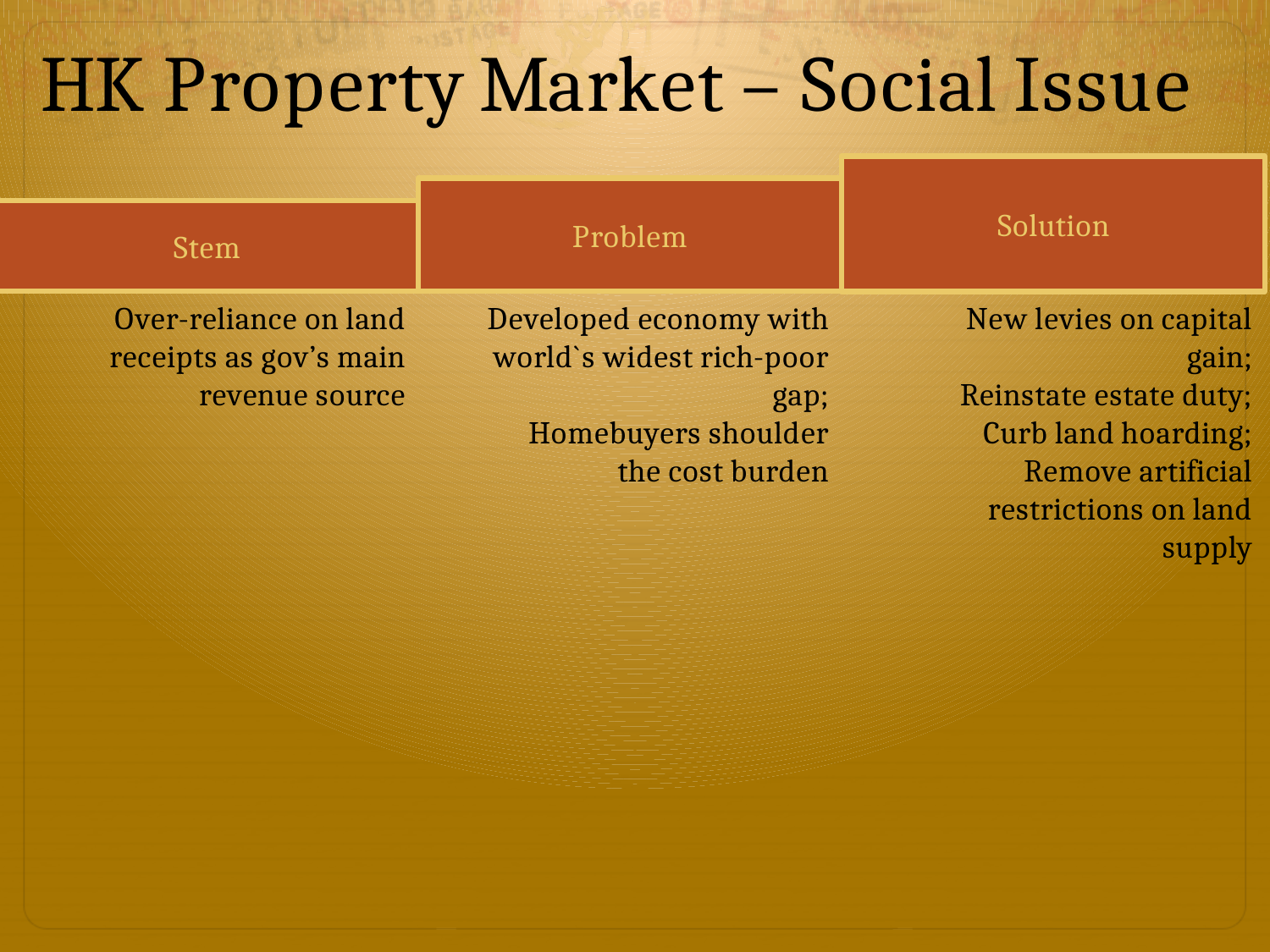

# HK Property Market – Social Issue
Stem
Over-reliance on land receipts as gov’s main revenue source
Problem
Developed economy with world`s widest rich-poor gap;
Solution
New levies on capital gain;
Homebuyers shoulder the cost burden
Reinstate estate duty;
Curb land hoarding;
Remove artificial restrictions on land supply